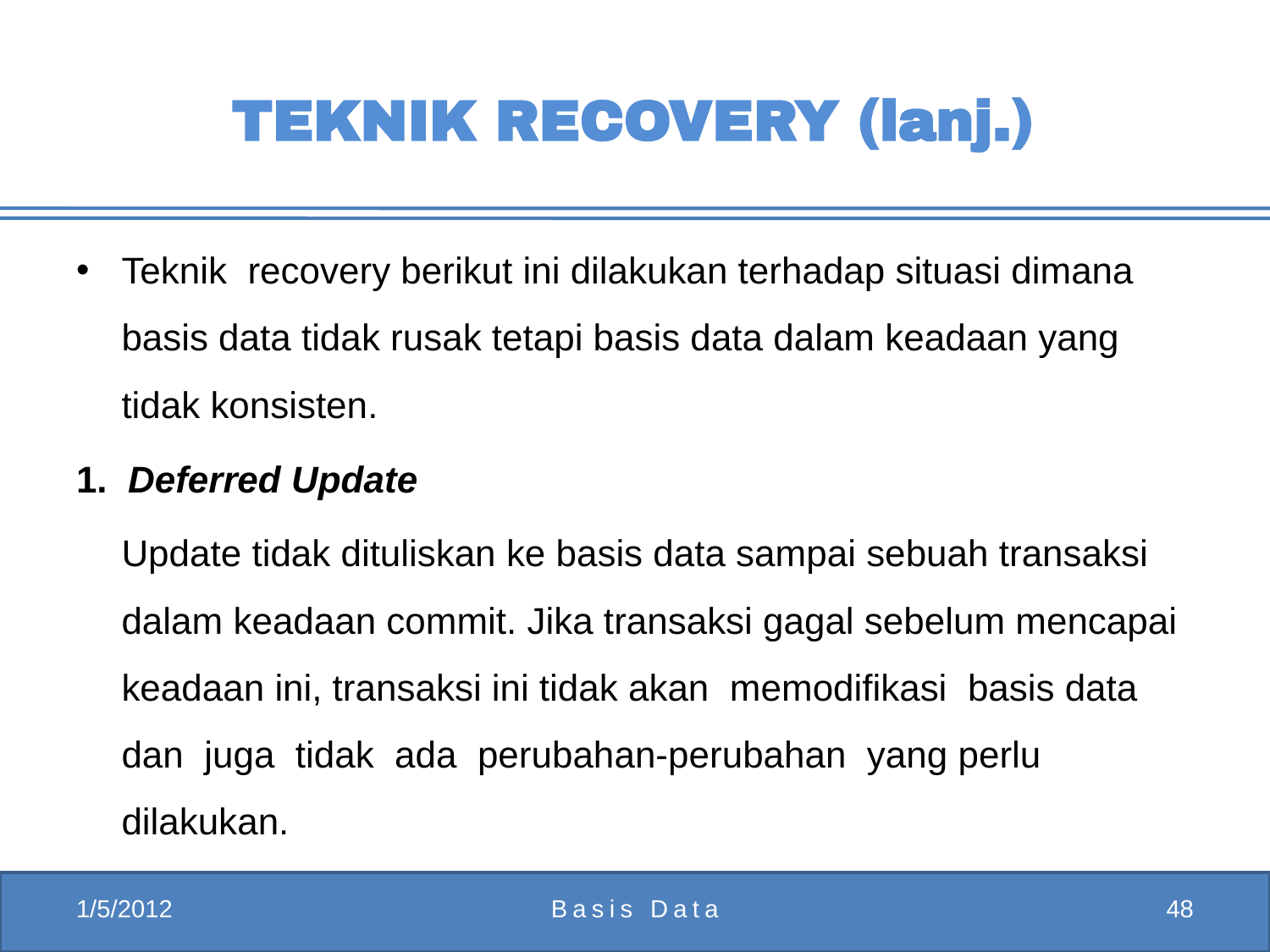

# TEKNIK RECOVERY (lanj.)
Teknik  recovery berikut ini dilakukan terhadap situasi dimana basis data tidak rusak tetapi basis data dalam keadaan yang tidak konsisten.
1.  Deferred Update
	Update tidak dituliskan ke basis data sampai sebuah transaksi dalam keadaan commit. Jika transaksi gagal sebelum mencapai keadaan ini, transaksi ini tidak akan  memodifikasi  basis data  dan  juga  tidak  ada  perubahan-perubahan  yang perlu dilakukan.

1/5/2012
Basis Data
48